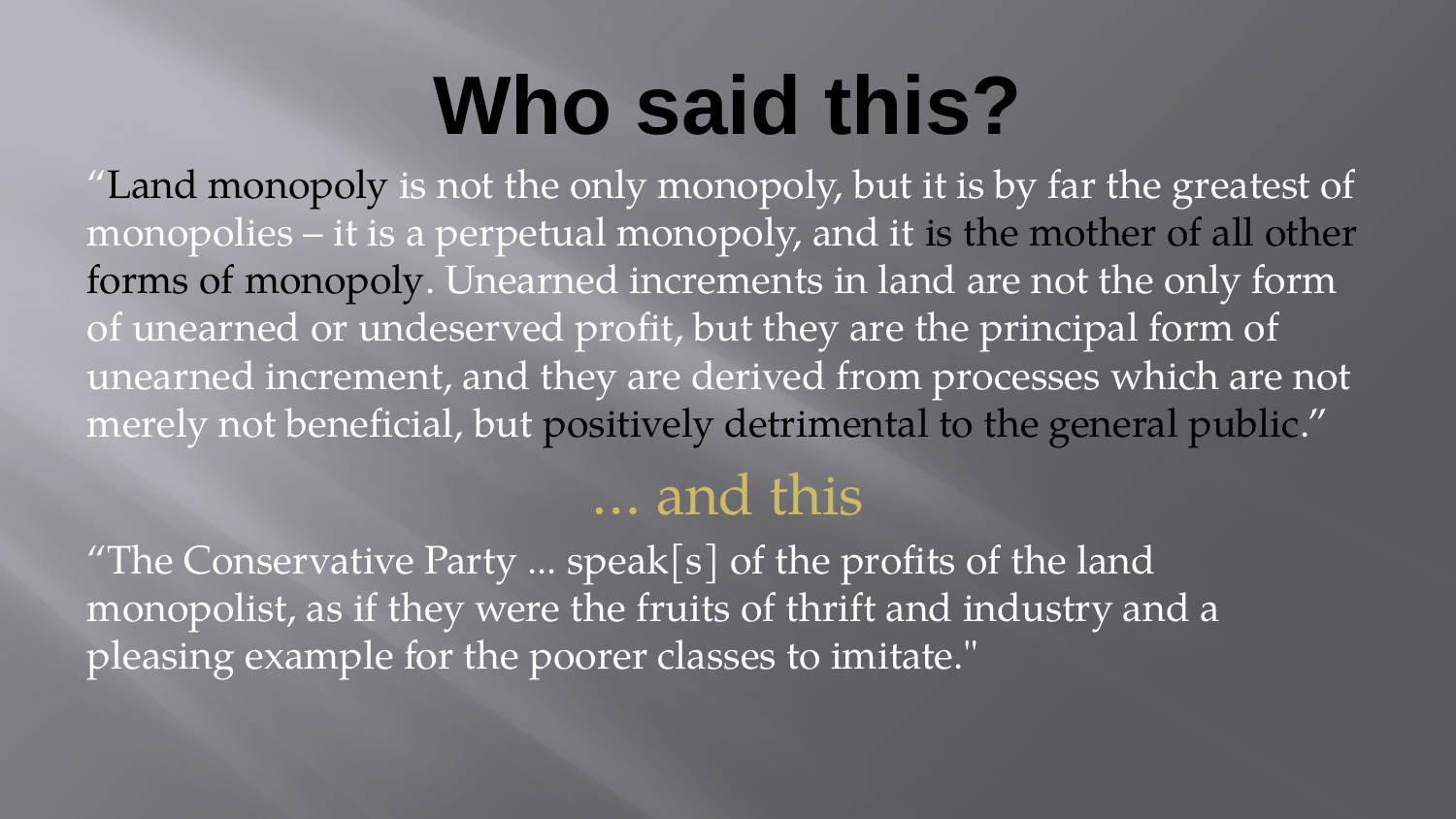

# Who said this?
“Land monopoly is not the only monopoly, but it is by far the greatest of monopolies – it is a perpetual monopoly, and it is the mother of all other forms of monopoly. Unearned increments in land are not the only form of unearned or undeserved profit, but they are the principal form of unearned increment, and they are derived from processes which are not merely not beneficial, but positively detrimental to the general public.”
… and this
“The Conservative Party ... speak[s] of the profits of the land monopolist, as if they were the fruits of thrift and industry and a pleasing example for the poorer classes to imitate."